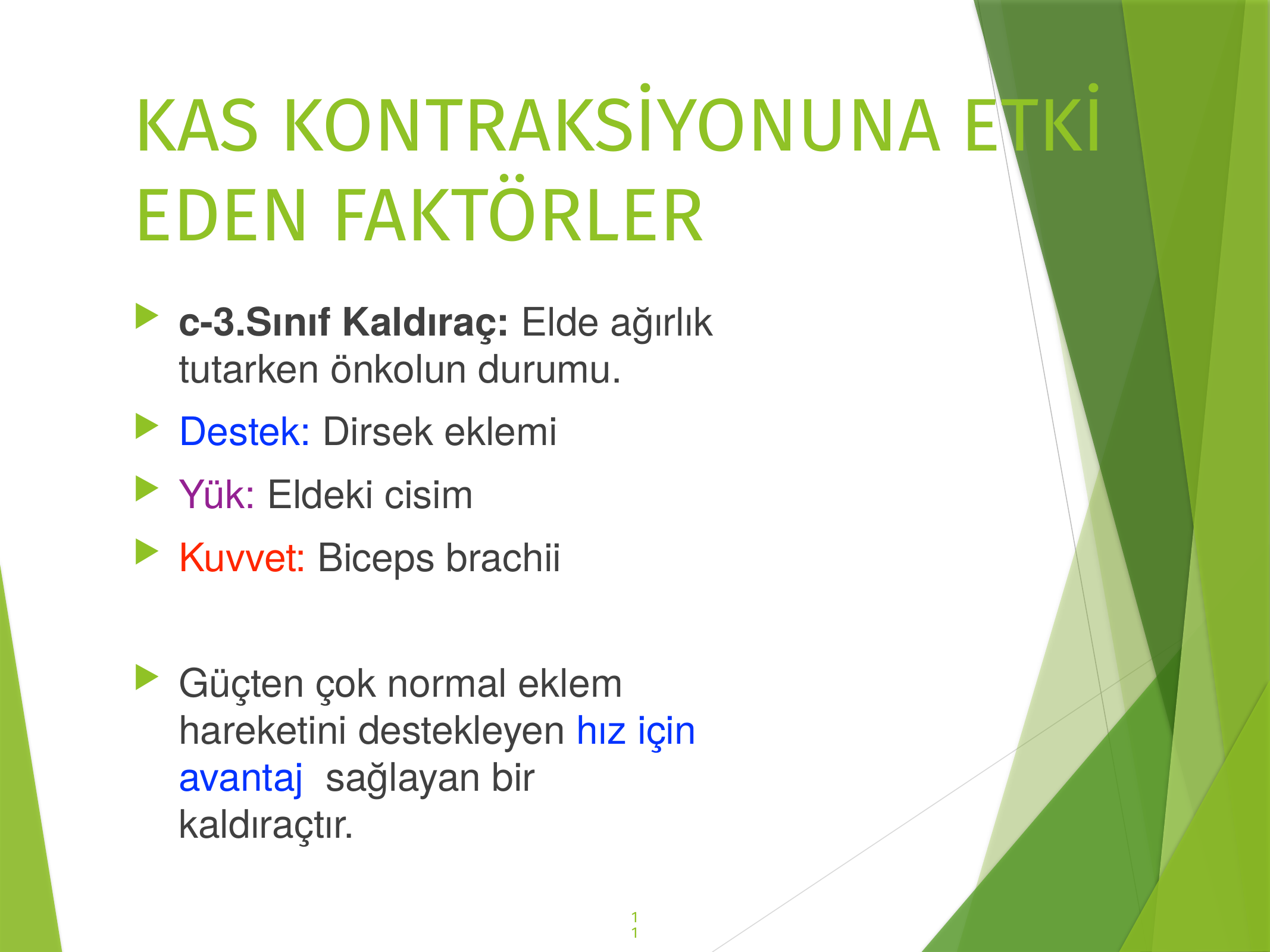

# KAS KONTRAKSİYONUNA ETKİ EDEN FAKTÖRLER
c-3.Sınıf Kaldıraç: Elde ağırlık tutarken önkolun durumu.
Destek: Dirsek eklemi
Yük: Eldeki cisim
Kuvvet: Biceps brachii

Güçten çok normal eklem hareketini destekleyen hız için avantaj  sağlayan bir kaldıraçtır.
11